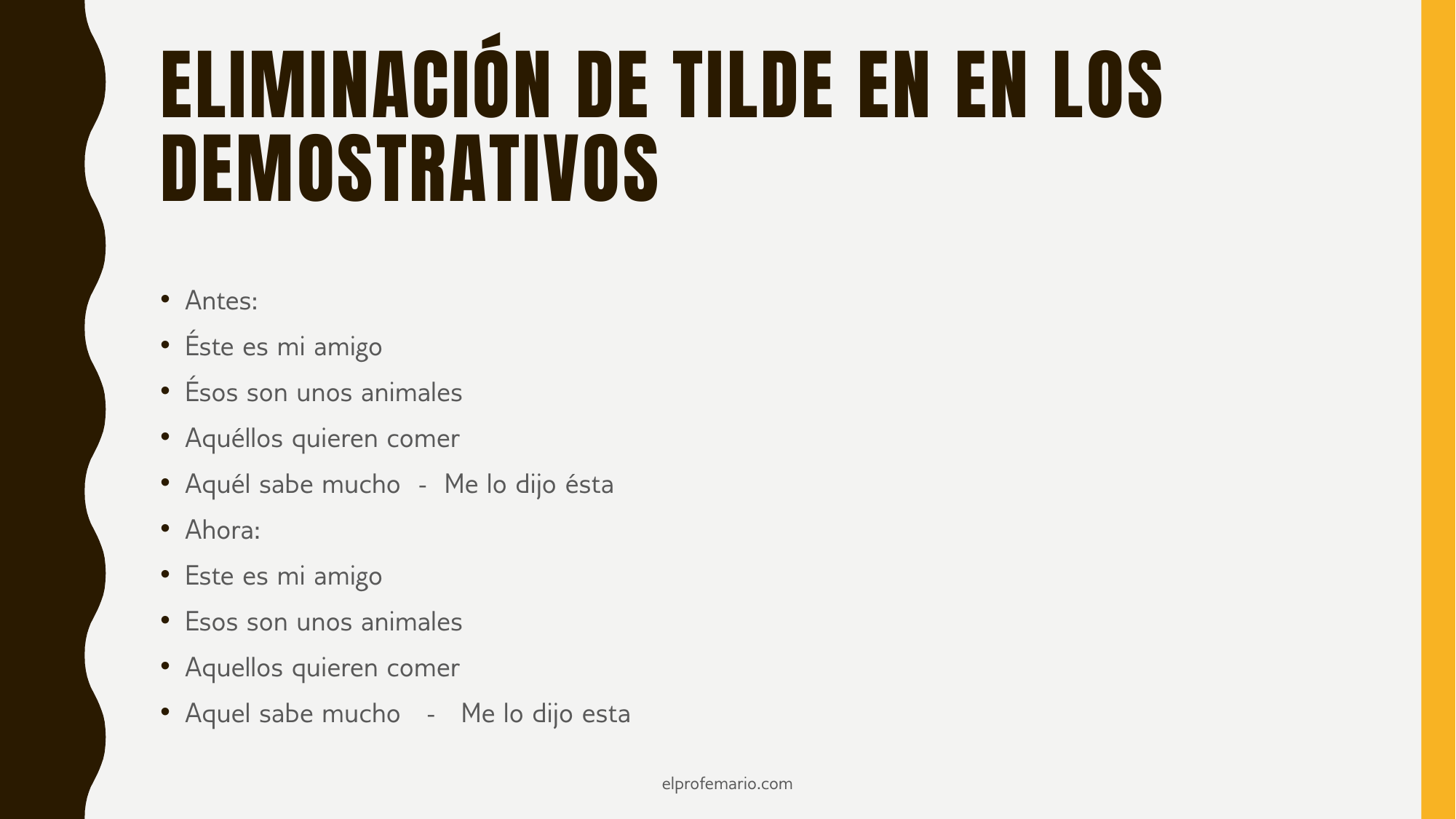

# Eliminación de tilde en en los demostrativos
Antes:
Éste es mi amigo
Ésos son unos animales
Aquéllos quieren comer
Aquél sabe mucho  -  Me lo dijo ésta
Ahora:
Este es mi amigo
Esos son unos animales
Aquellos quieren comer
Aquel sabe mucho   -   Me lo dijo esta

elprofemario.com